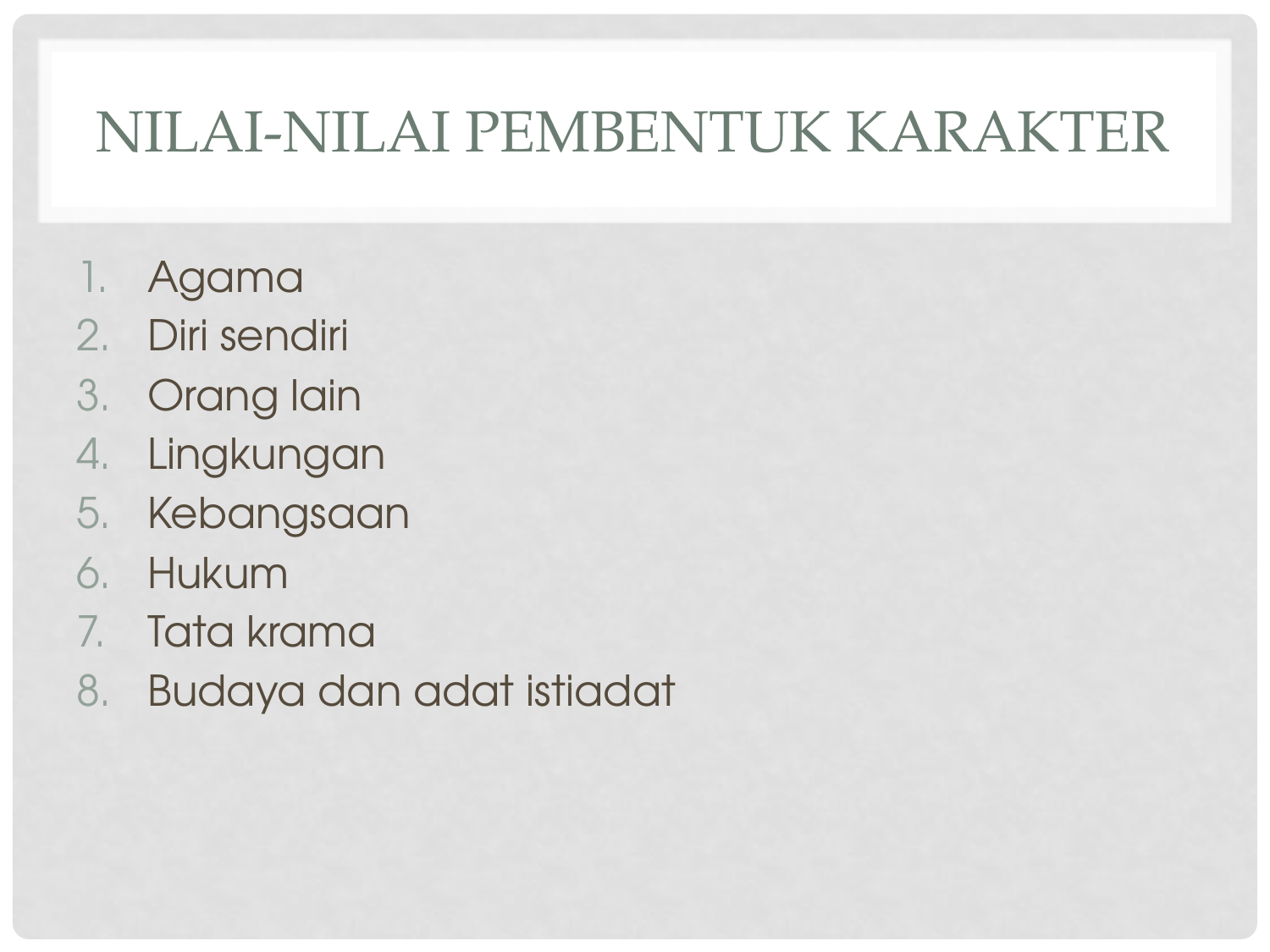

# Nilai-nilai pembentuk karakter
Agama
Diri sendiri
Orang lain
Lingkungan
Kebangsaan
Hukum
Tata krama
Budaya dan adat istiadat